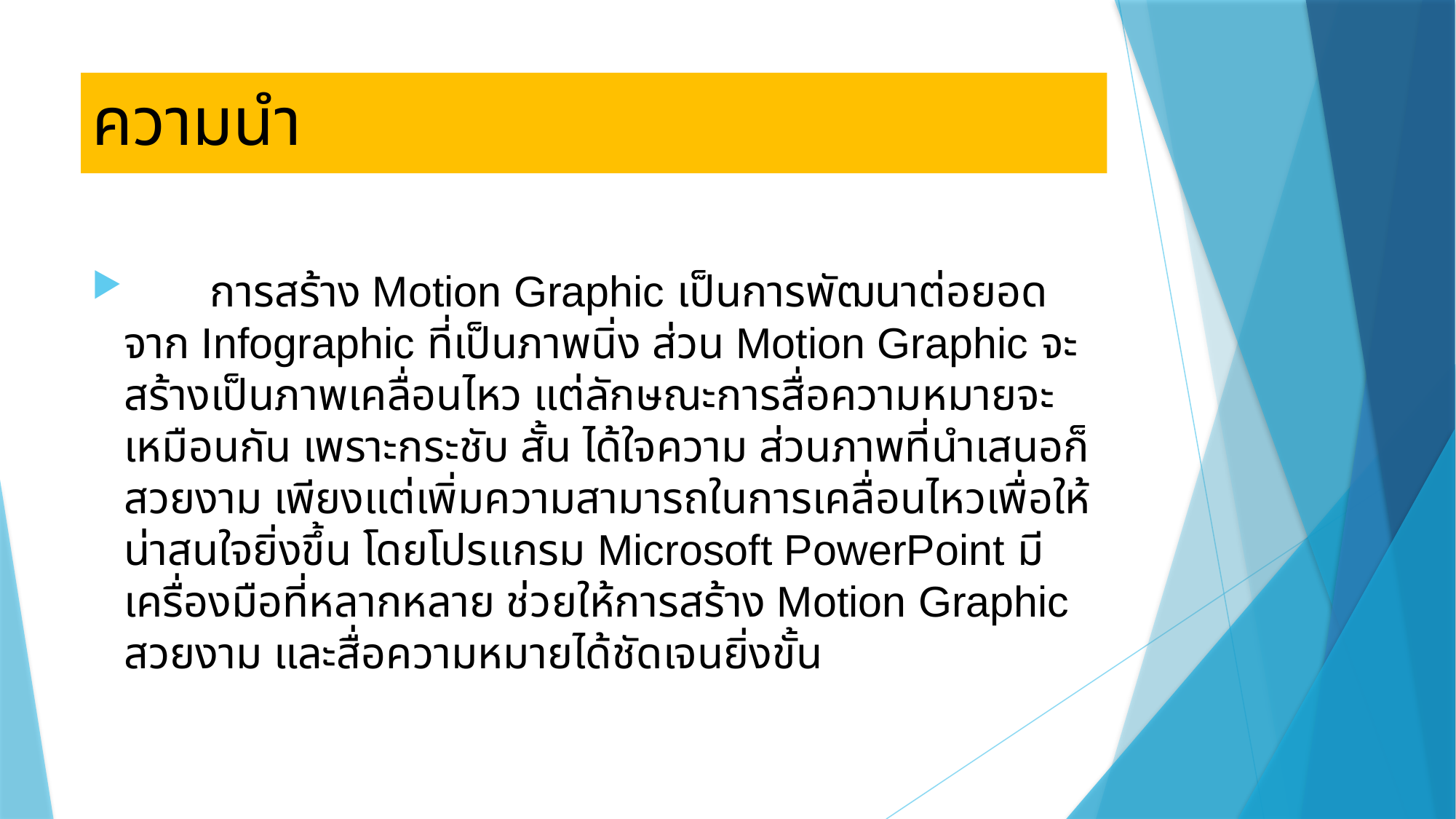

# ความนำ
	การสร้าง Motion Graphic เป็นการพัฒนาต่อยอดจาก Infographic ที่เป็นภาพนิ่ง ส่วน Motion Graphic จะสร้างเป็นภาพเคลื่อนไหว แต่ลักษณะการสื่อความหมายจะเหมือนกัน เพราะกระชับ สั้น ได้ใจความ ส่วนภาพที่นำเสนอก็สวยงาม เพียงแต่เพิ่มความสามารถในการเคลื่อนไหวเพื่อให้น่าสนใจยิ่งขึ้น โดยโปรแกรม Microsoft PowerPoint มีเครื่องมือที่หลากหลาย ช่วยให้การสร้าง Motion Graphic สวยงาม และสื่อความหมายได้ชัดเจนยิ่งขั้น